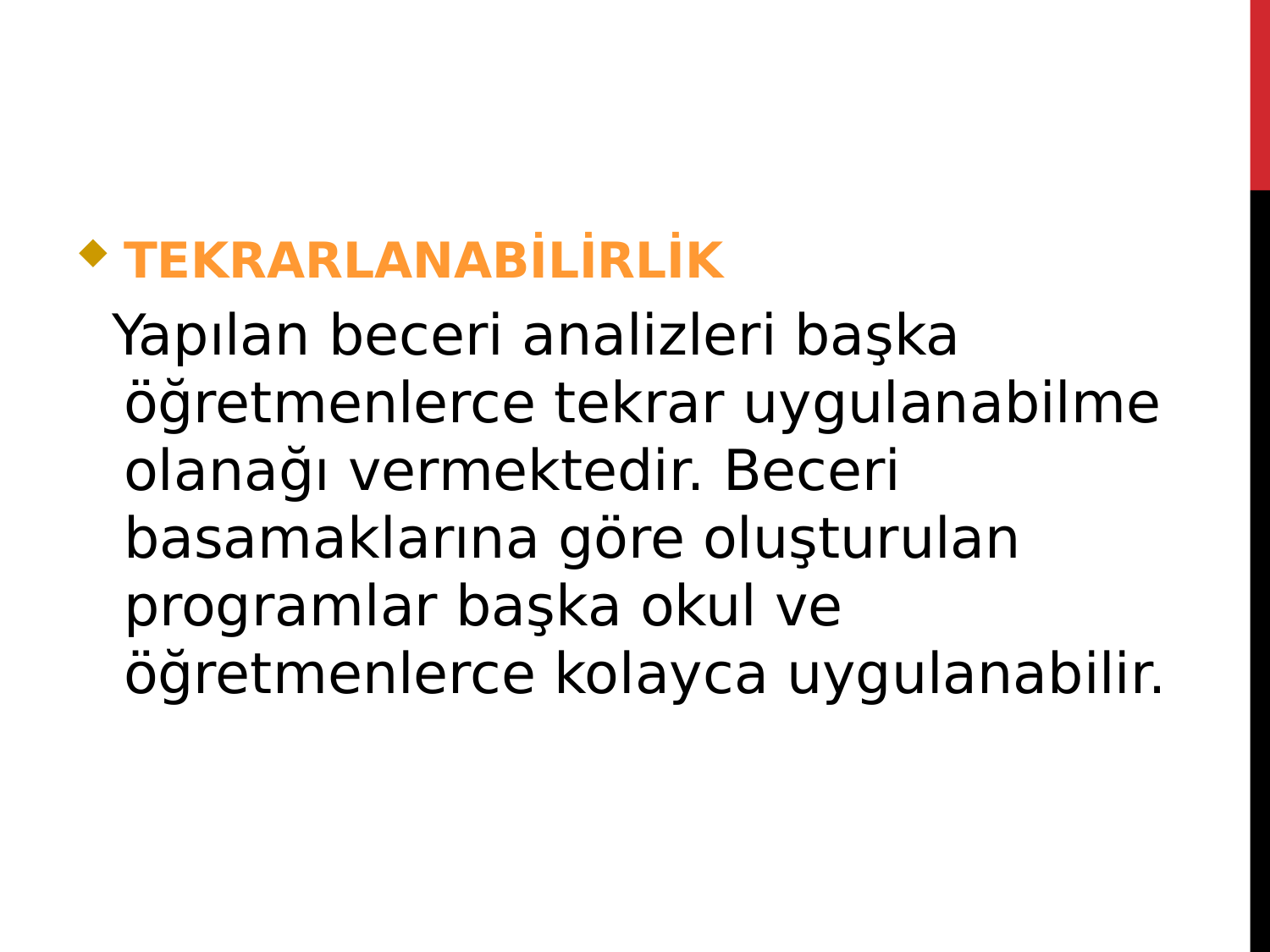

TEKRARLANABİLİRLİK
  Yapılan beceri analizleri başka öğretmenlerce tekrar uygulanabilme olanağı vermektedir. Beceri basamaklarına göre oluşturulan programlar başka okul ve öğretmenlerce kolayca uygulanabilir.